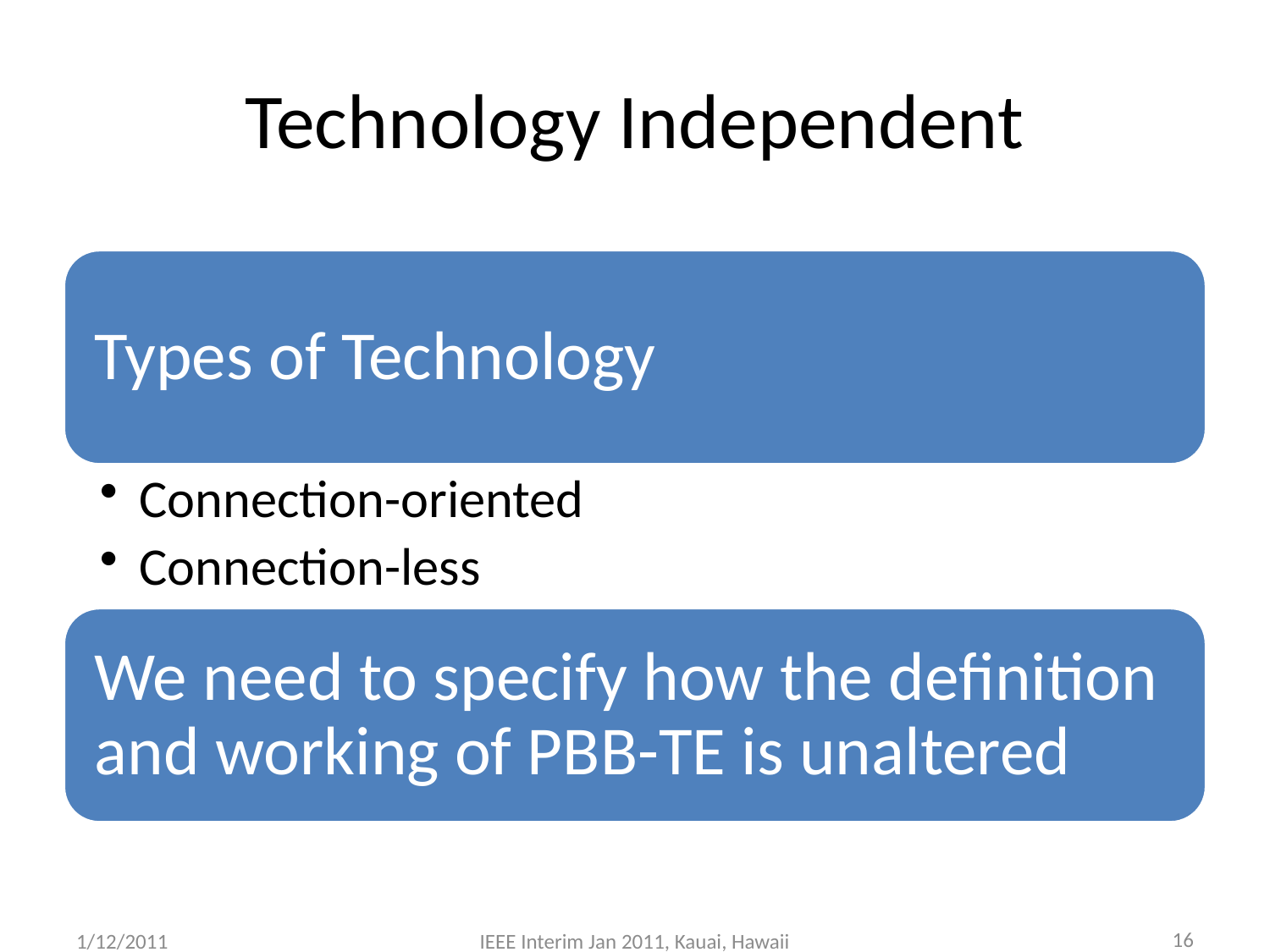

# Technology Independent
Types of Technology
Connection-oriented
Connection-less
We need to specify how the definition and working of PBB-TE is unaltered
16
1/12/2011
IEEE Interim Jan 2011, Kauai, Hawaii